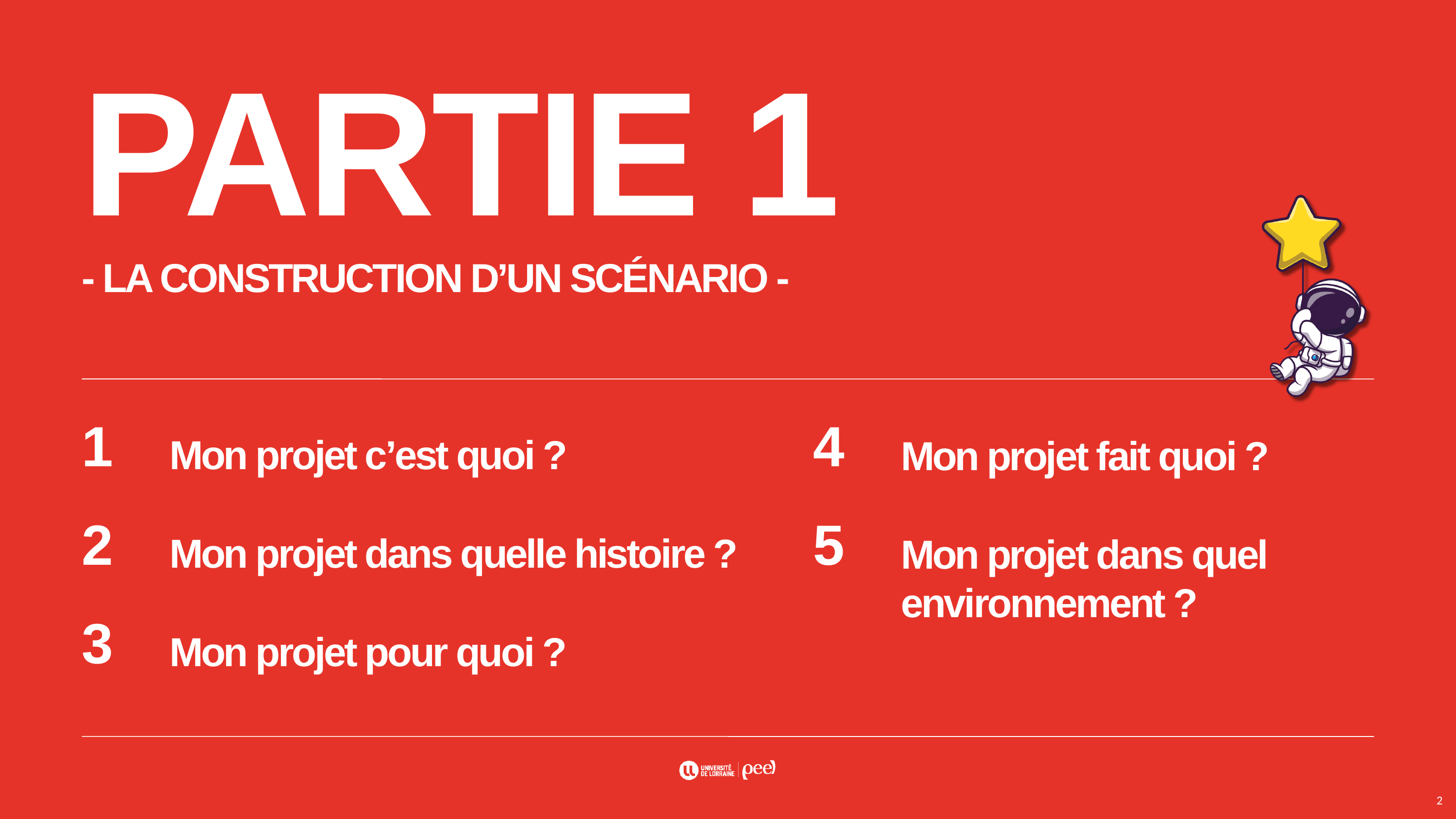

PARTIE 1

- LA CONSTRUCTION D’UN SCÉNARIO -

1
4
Mon projet c’est quoi ?
Mon projet fait quoi ?
2
5
Mon projet dans quelle histoire ?
Mon projet dans quel environnement ?
3
Mon projet pour quoi ?

2